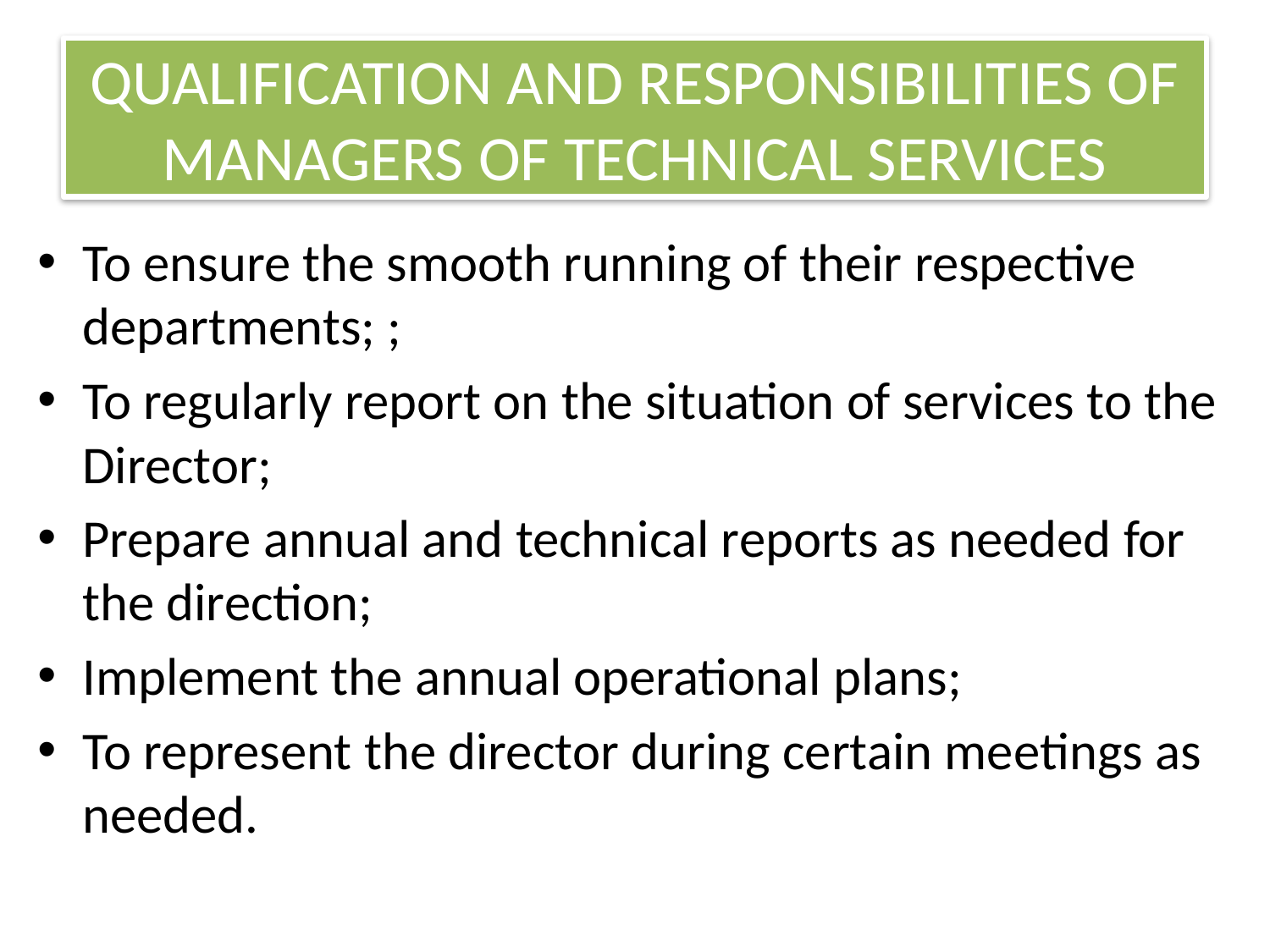

# QUALIFICATION AND RESPONSIBILITIES OF MANAGERS OF TECHNICAL SERVICES
To ensure the smooth running of their respective departments; ;
To regularly report on the situation of services to the Director;
Prepare annual and technical reports as needed for the direction;
Implement the annual operational plans;
To represent the director during certain meetings as needed.